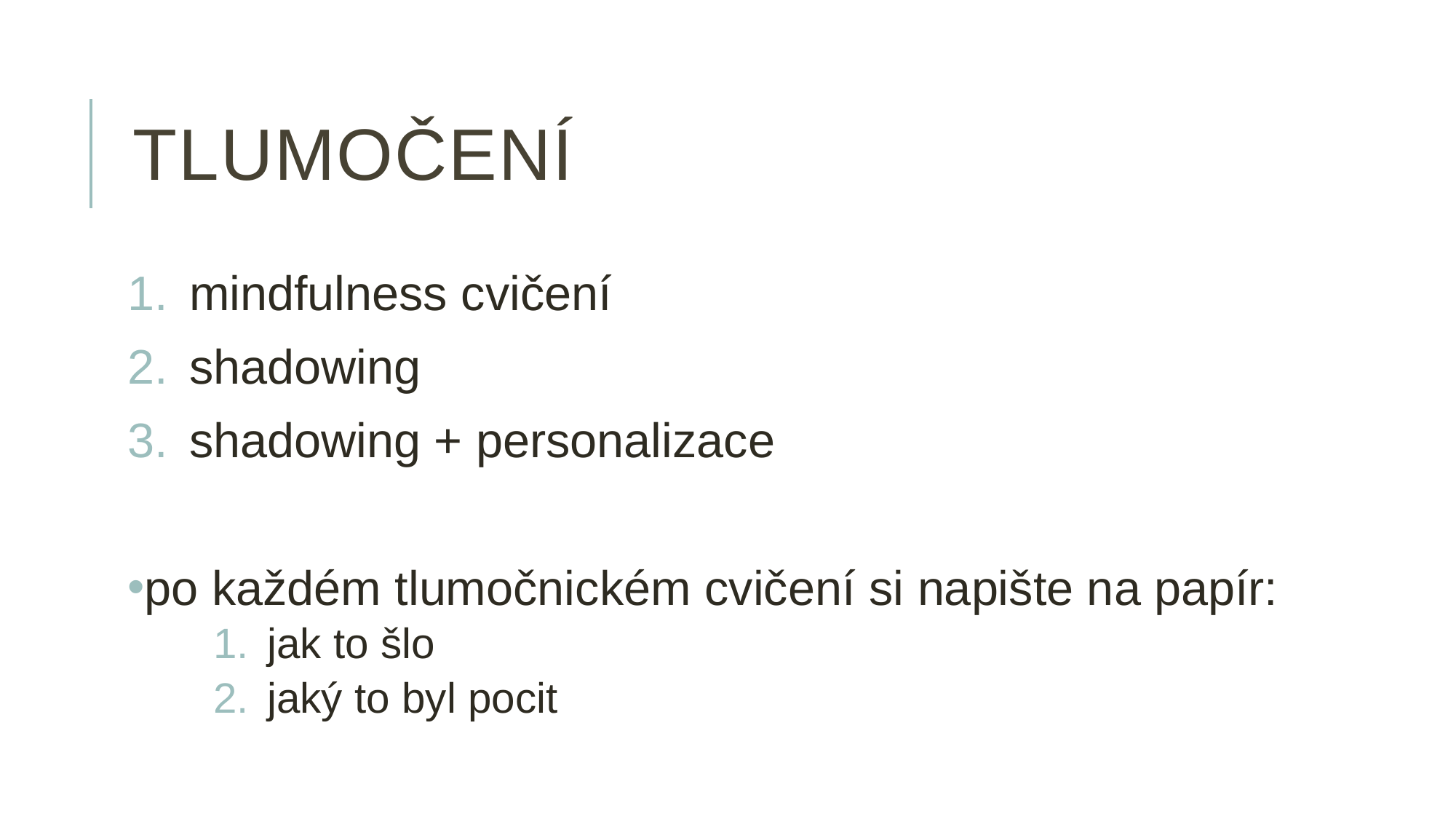

# tlumočení
mindfulness cvičení
shadowing
shadowing + personalizace

po každém tlumočnickém cvičení si napište na papír:
jak to šlo
jaký to byl pocit